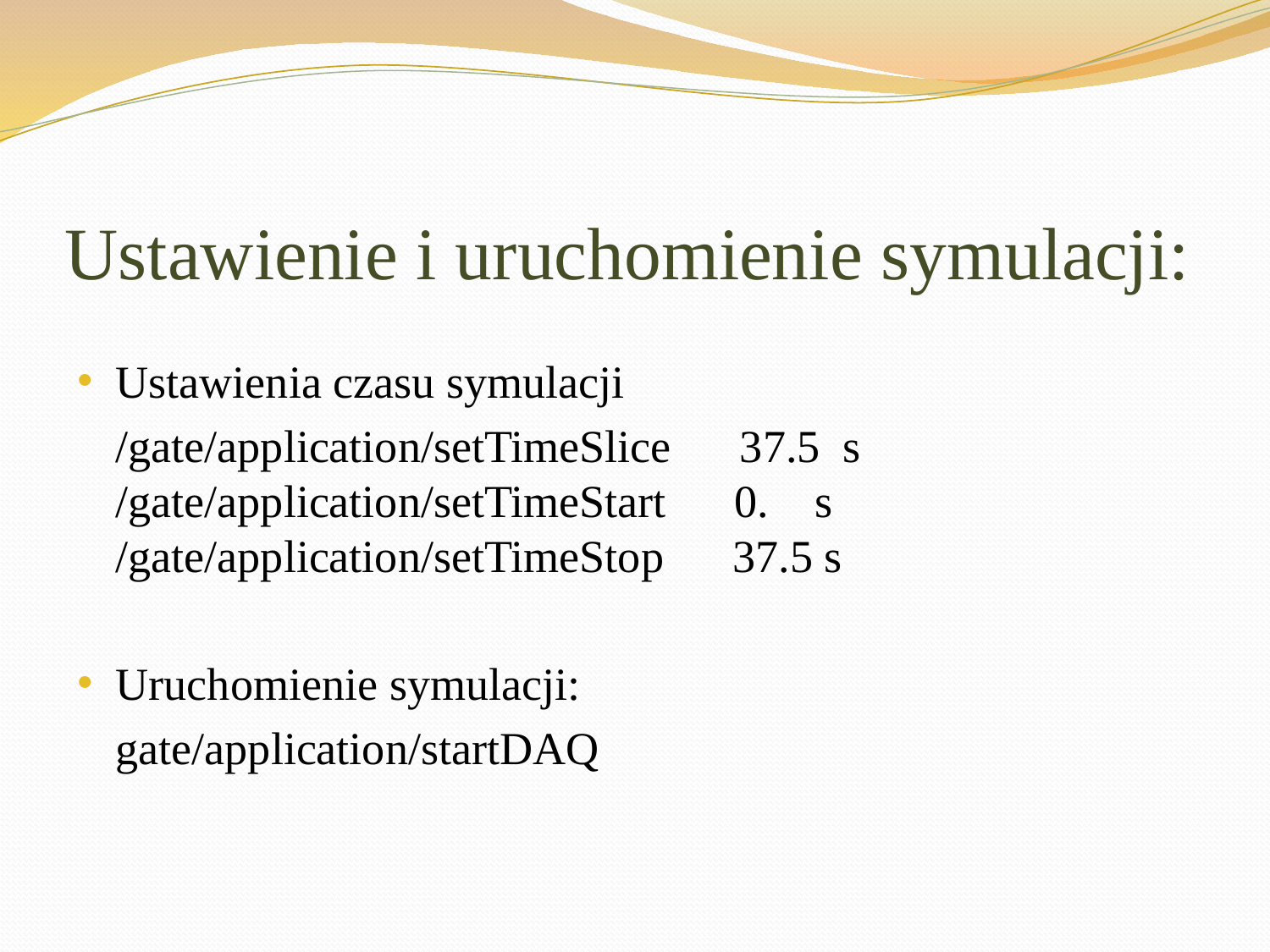

# Ustawienie i uruchomienie symulacji:
Ustawienia czasu symulacji
	/gate/application/setTimeSlice      37.5  s /gate/application/setTimeStart      0.    s /gate/application/setTimeStop      37.5 s

Uruchomienie symulacji:
	gate/application/startDAQ